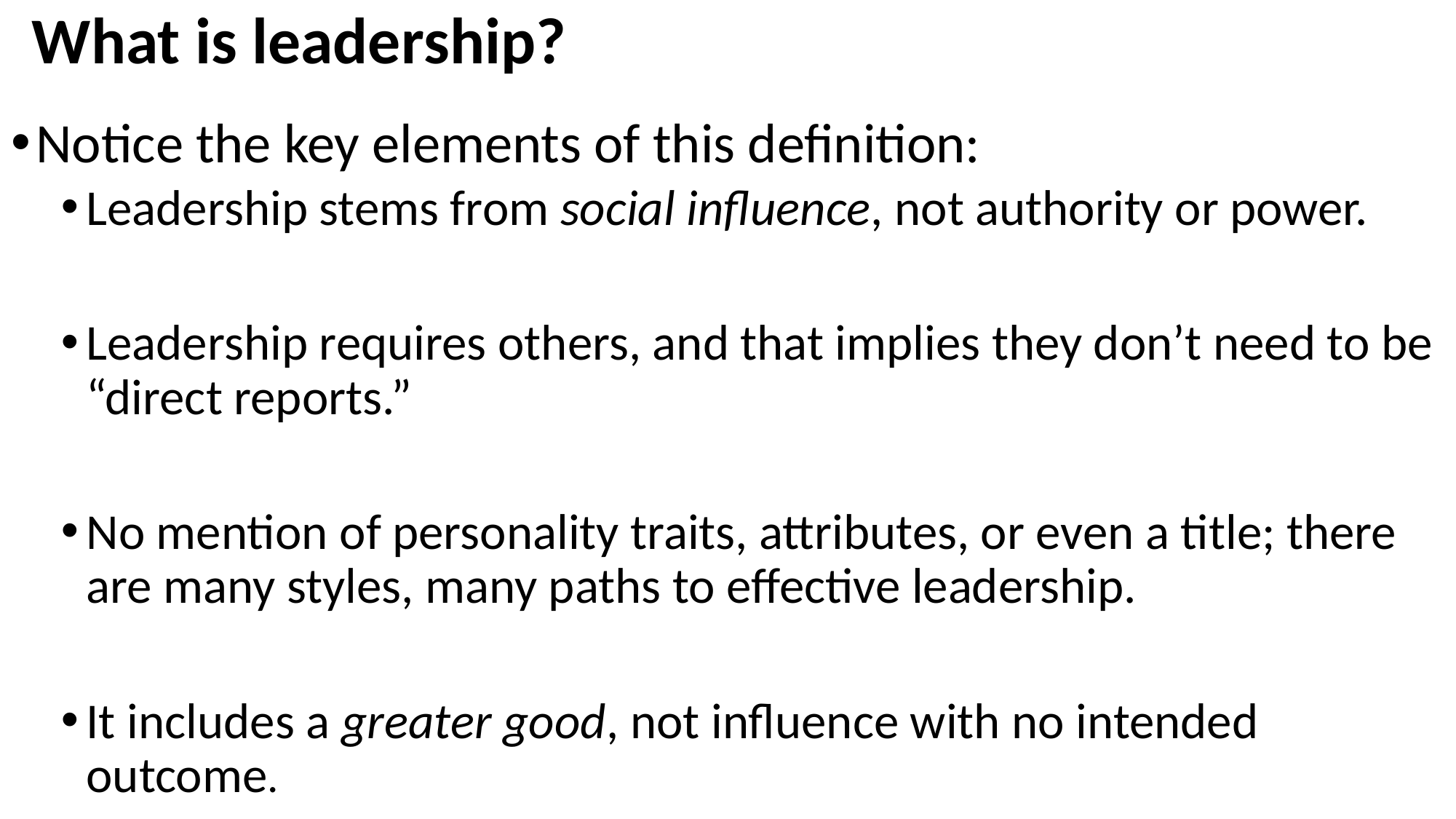

# What is leadership?
Notice the key elements of this definition:
Leadership stems from social influence, not authority or power.

Leadership requires others, and that implies they don’t need to be “direct reports.”

No mention of personality traits, attributes, or even a title; there are many styles, many paths to effective leadership.

It includes a greater good, not influence with no intended outcome.